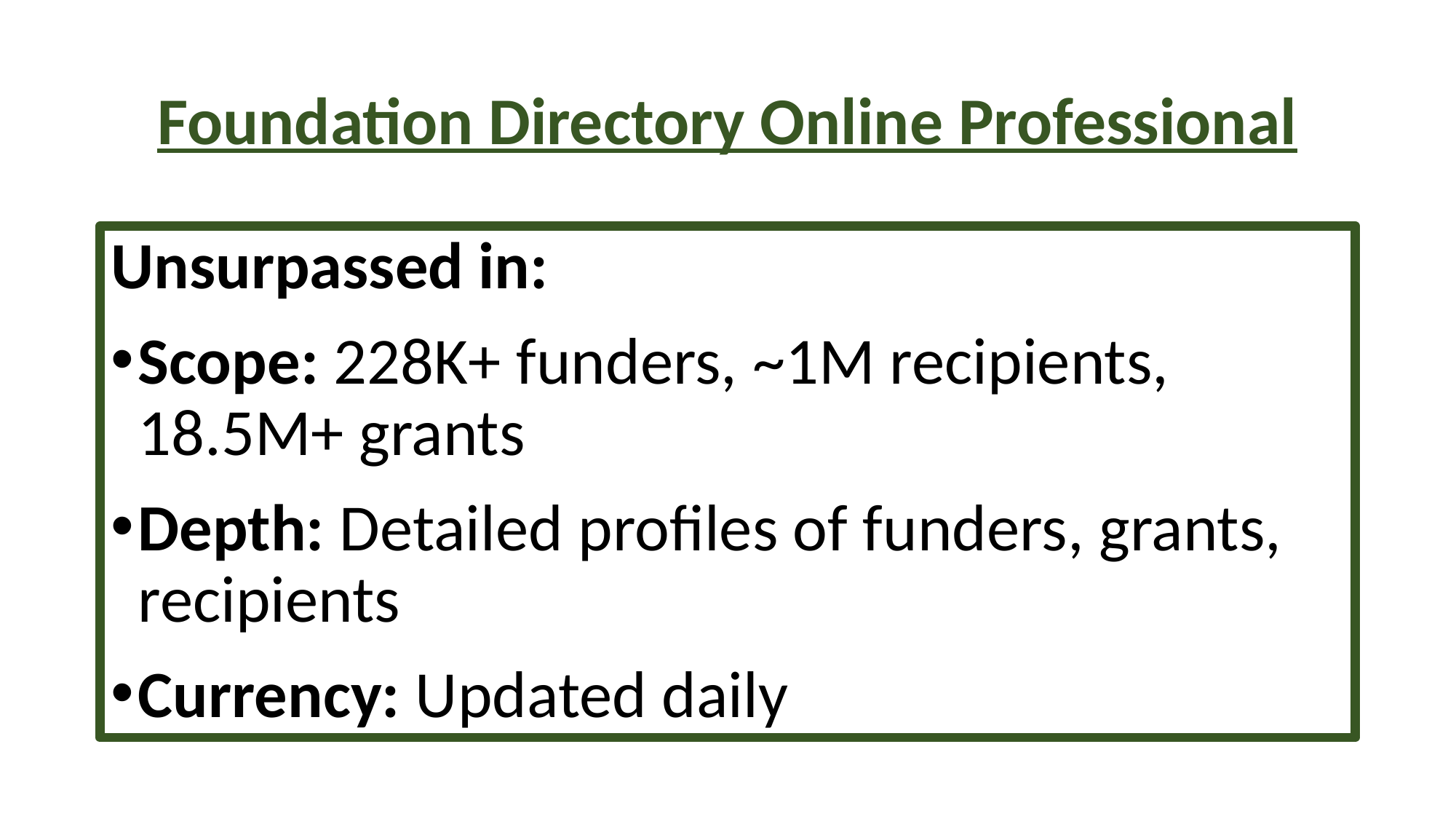

# Foundation Directory Online Professional
Unsurpassed in:
Scope: 228K+ funders, ~1M recipients, 18.5M+ grants
Depth: Detailed profiles of funders, grants, recipients
Currency: Updated daily